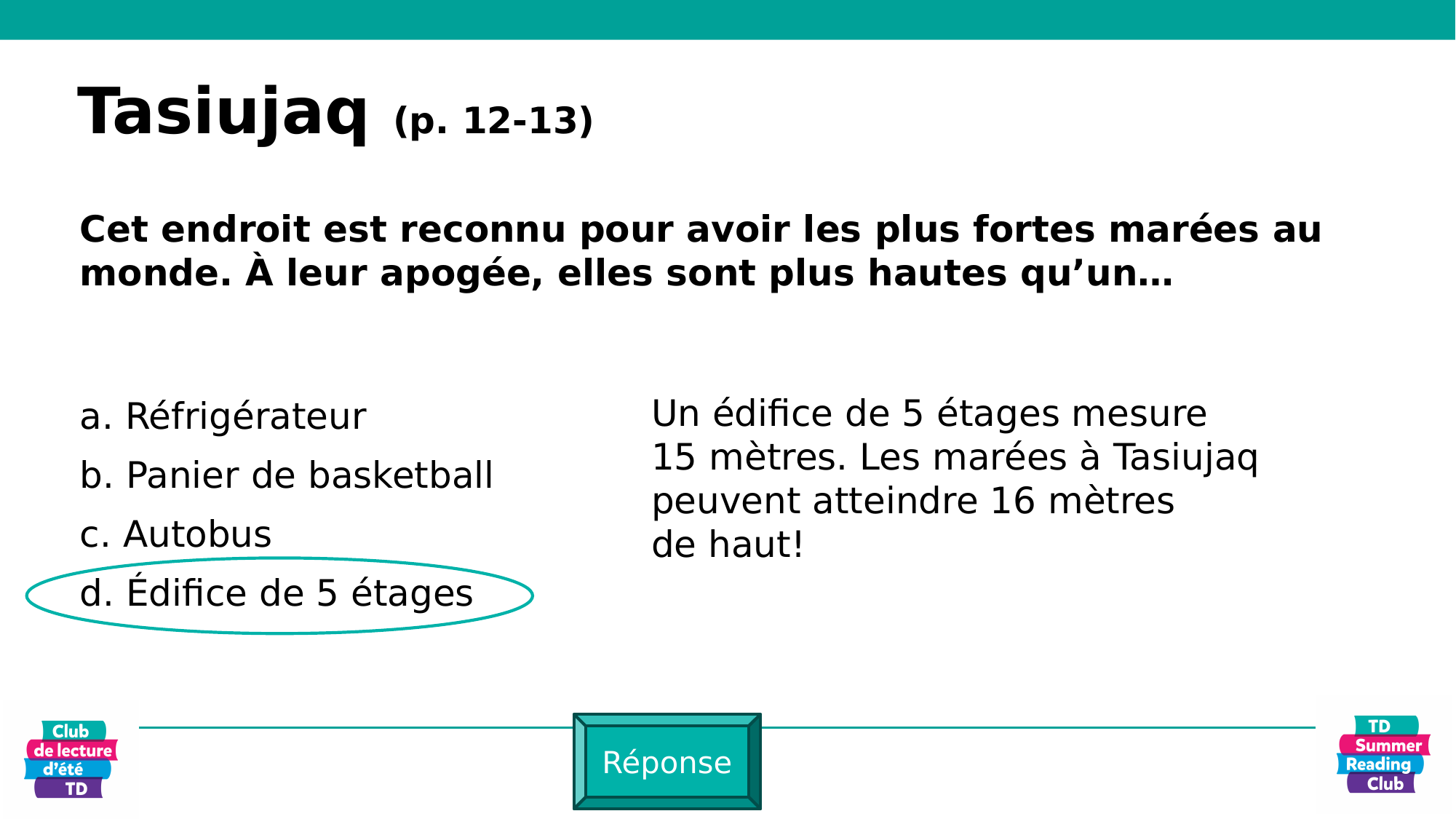

# Tasiujaq (p. 12-13)
Cet endroit est reconnu pour avoir les plus fortes marées au monde. À leur apogée, elles sont plus hautes qu’un…

a. Réfrigérateur
b. Panier de basketball
c. Autobus
d. Édifice de 5 étages
Un édifice de 5 étages mesure
15 mètres. Les marées à Tasiujaq peuvent atteindre 16 mètres
de haut!

Réponse